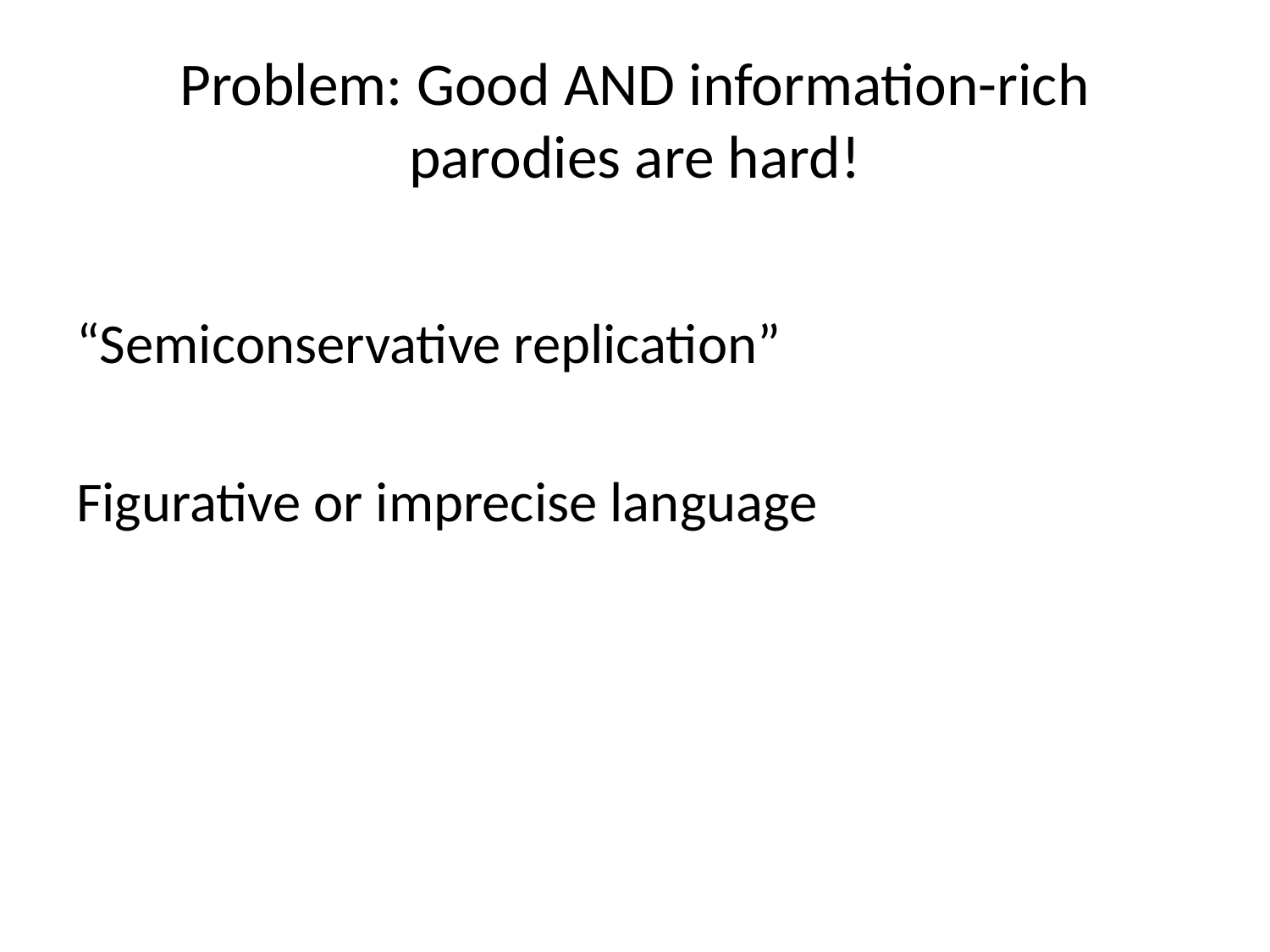

# Problem: Good AND information-rich parodies are hard!

“Semiconservative replication”

Figurative or imprecise language